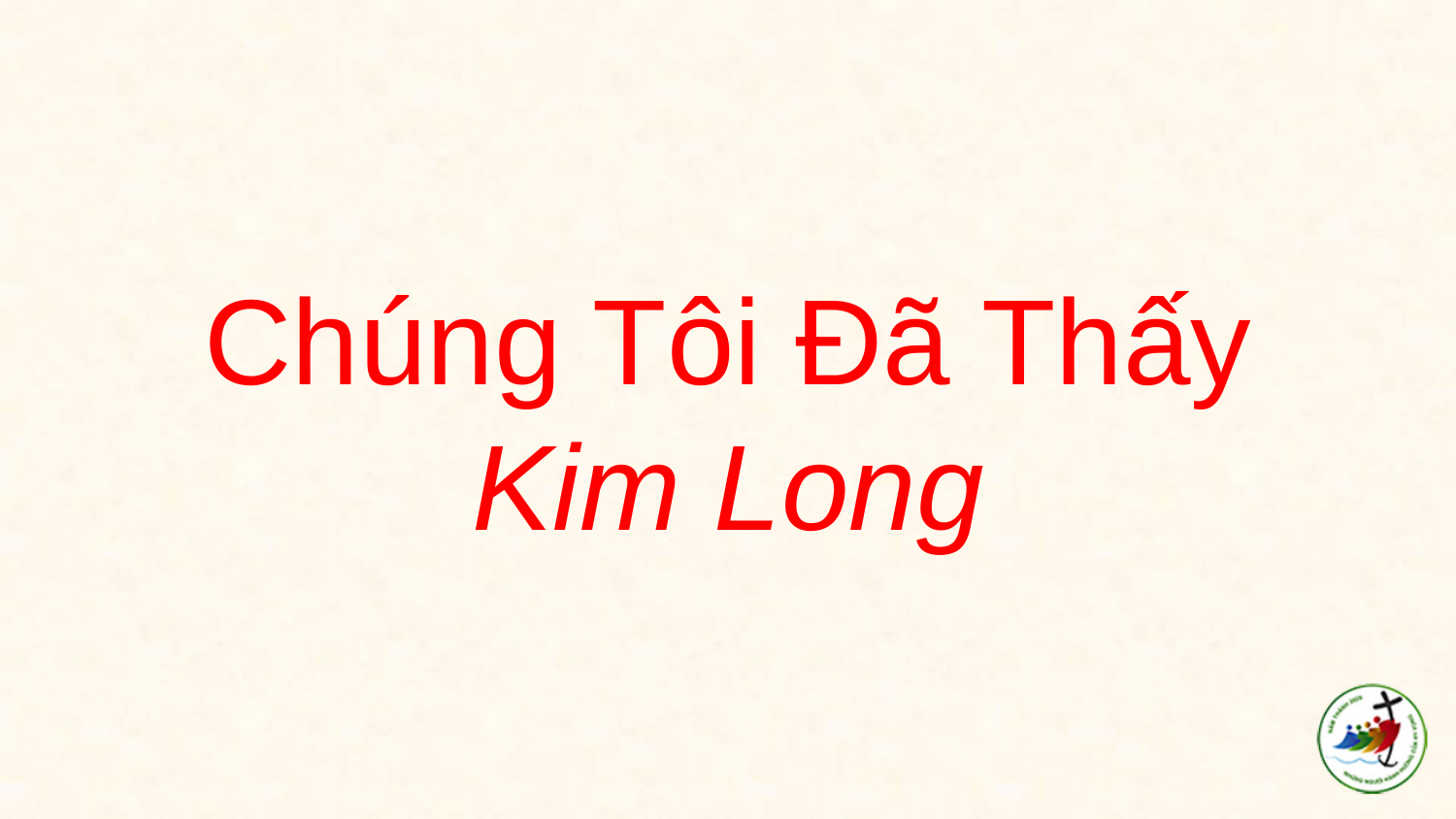

# Chúng Tôi Đã Thấy Kim Long